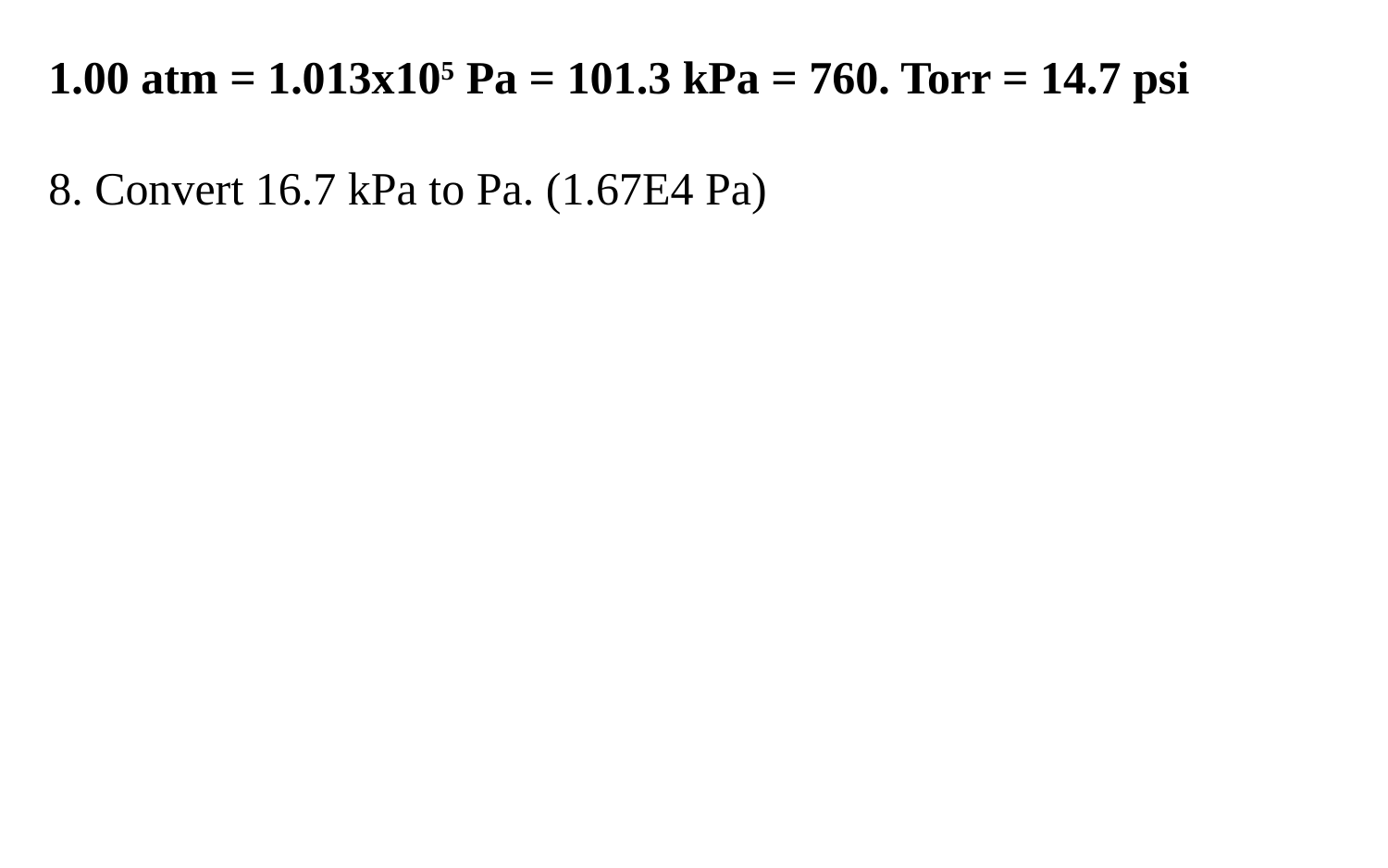

1.00 atm = 1.013x105 Pa = 101.3 kPa = 760. Torr = 14.7 psi

8. Convert 16.7 kPa to Pa. (1.67E4 Pa)